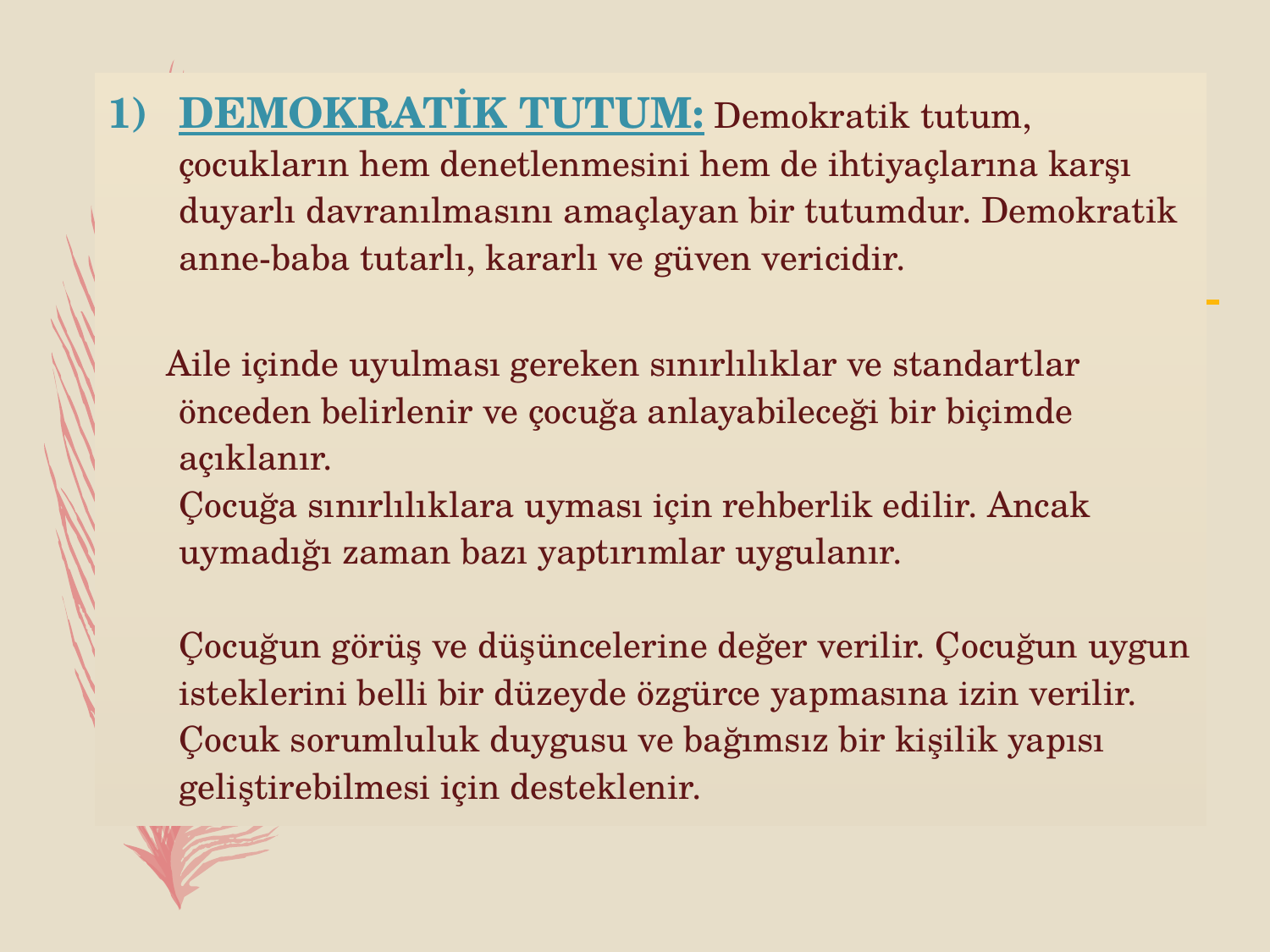

DEMOKRATİK TUTUM: Demokratik tutum, çocukların hem denetlenmesini hem de ihtiyaçlarına karşı duyarlı davranılmasını amaçlayan bir tutumdur. Demokratik anne-baba tutarlı, kararlı ve güven vericidir.
      Aile içinde uyulması gereken sınırlılıklar ve standartlar önceden belirlenir ve çocuğa anlayabileceği bir biçimde açıklanır. 
Çocuğa sınırlılıklara uyması için rehberlik edilir. Ancak uymadığı zaman bazı yaptırımlar uygulanır.
Çocuğun görüş ve düşüncelerine değer verilir. Çocuğun uygun isteklerini belli bir düzeyde özgürce yapmasına izin verilir. Çocuk sorumluluk duygusu ve bağımsız bir kişilik yapısı geliştirebilmesi için desteklenir.